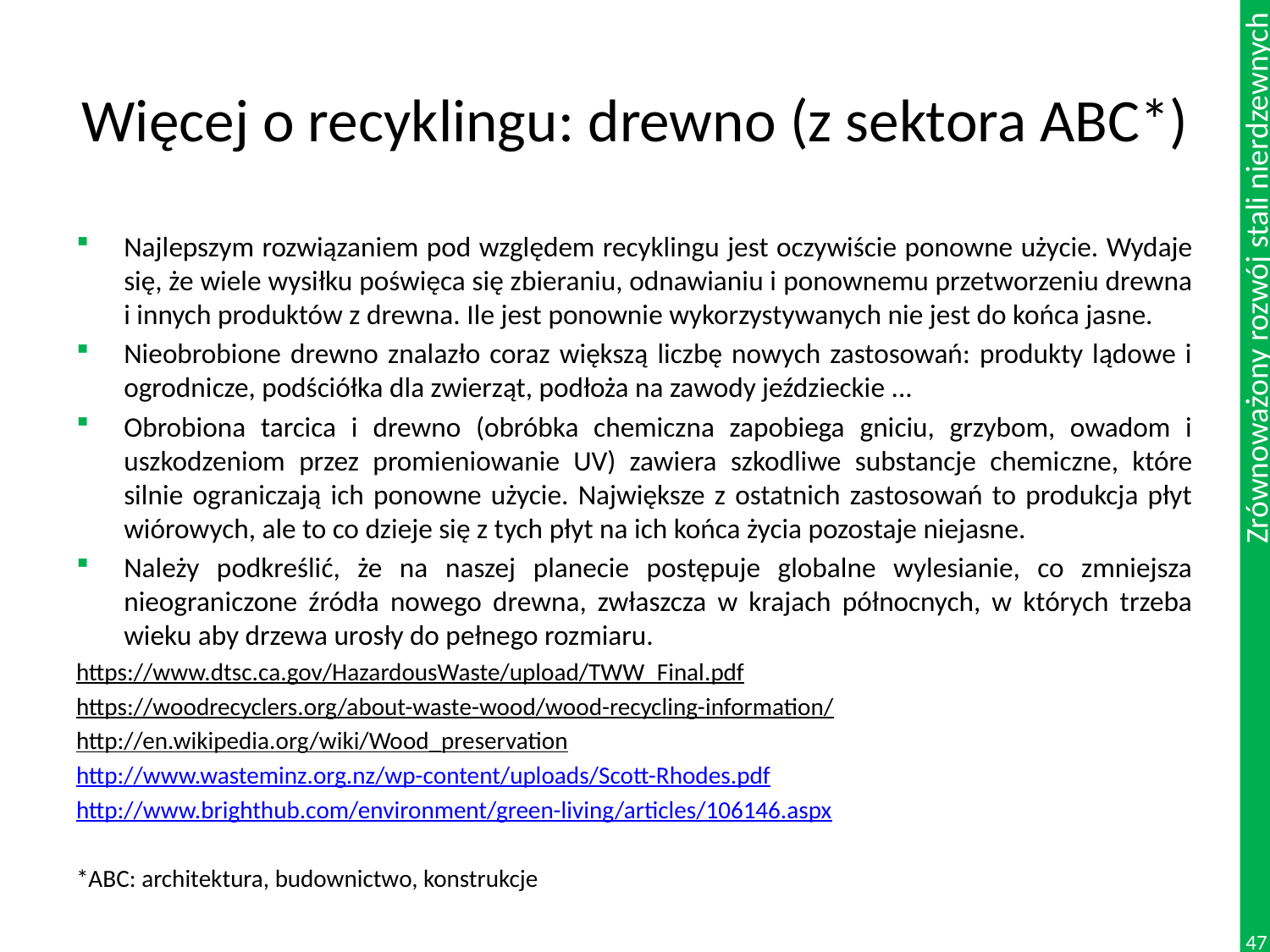

# Więcej o recyklingu: drewno (z sektora ABC*)
Najlepszym rozwiązaniem pod względem recyklingu jest oczywiście ponowne użycie. Wydaje się, że wiele wysiłku poświęca się zbieraniu, odnawianiu i ponownemu przetworzeniu drewna i innych produktów z drewna. Ile jest ponownie wykorzystywanych nie jest do końca jasne.
Nieobrobione drewno znalazło coraz większą liczbę nowych zastosowań: produkty lądowe i ogrodnicze, podściółka dla zwierząt, podłoża na zawody jeździeckie ...
Obrobiona tarcica i drewno (obróbka chemiczna zapobiega gniciu, grzybom, owadom i uszkodzeniom przez promieniowanie UV) zawiera szkodliwe substancje chemiczne, które silnie ograniczają ich ponowne użycie. Największe z ostatnich zastosowań to produkcja płyt wiórowych, ale to co dzieje się z tych płyt na ich końca życia pozostaje niejasne.
Należy podkreślić, że na naszej planecie postępuje globalne wylesianie, co zmniejsza nieograniczone źródła nowego drewna, zwłaszcza w krajach północnych, w których trzeba wieku aby drzewa urosły do pełnego rozmiaru.
https://www.dtsc.ca.gov/HazardousWaste/upload/TWW_Final.pdf
https://woodrecyclers.org/about-waste-wood/wood-recycling-information/
http://en.wikipedia.org/wiki/Wood_preservation
http://www.wasteminz.org.nz/wp-content/uploads/Scott-Rhodes.pdf
http://www.brighthub.com/environment/green-living/articles/106146.aspx

*ABC: architektura, budownictwo, konstrukcje
47